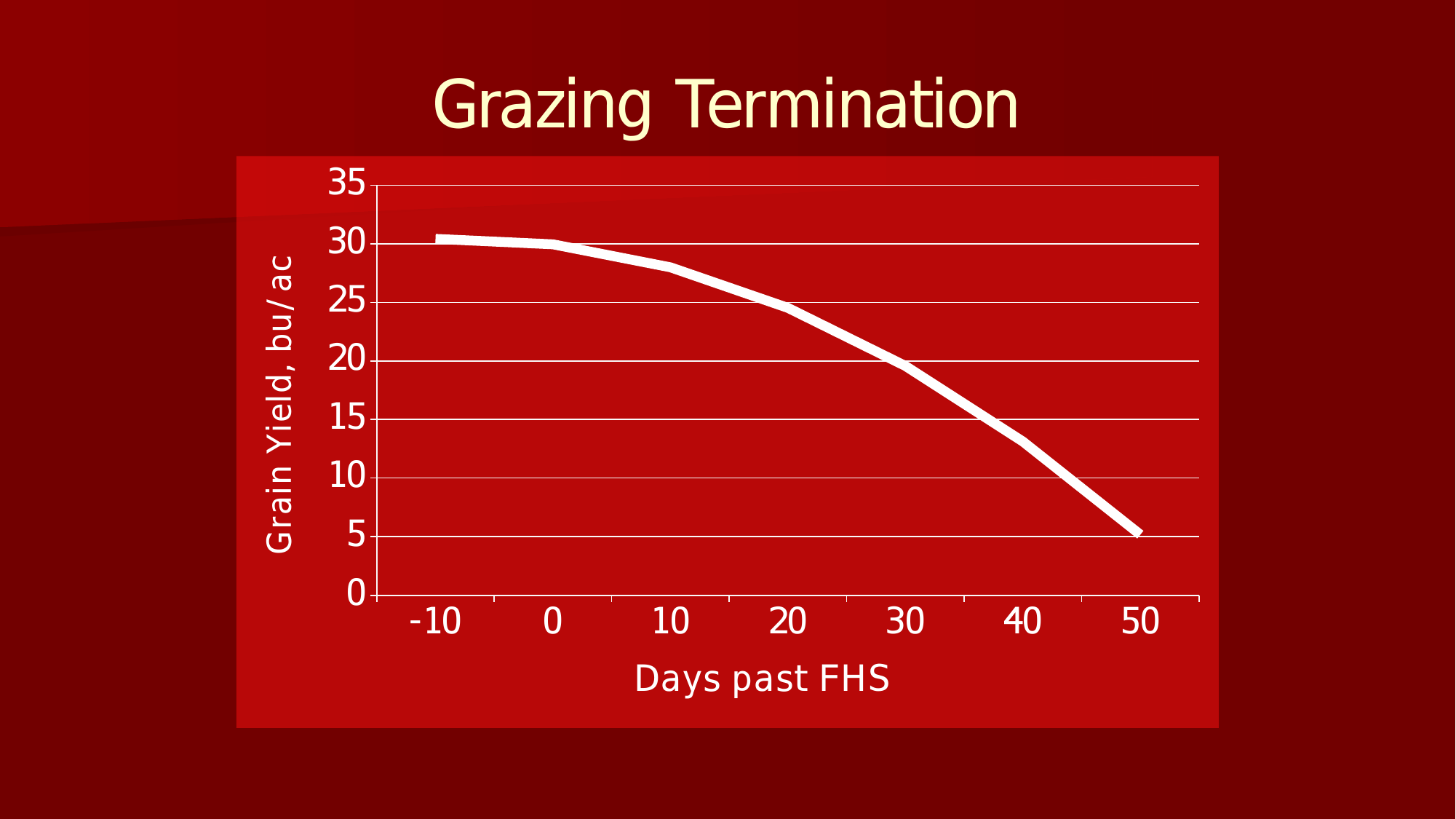

# Grazing Termination

### Chart

| Category | Grain Yield |
|---|---|
| -10 | 30.4128 |
| 0 | 29.946399999999983 |
| 10 | 27.983999999999984 |
| 20 | 24.52559999999999 |
| 30 | 19.5712 |
| 40 | 13.120800000000001 |
| 50 | 5.174399999999999 |